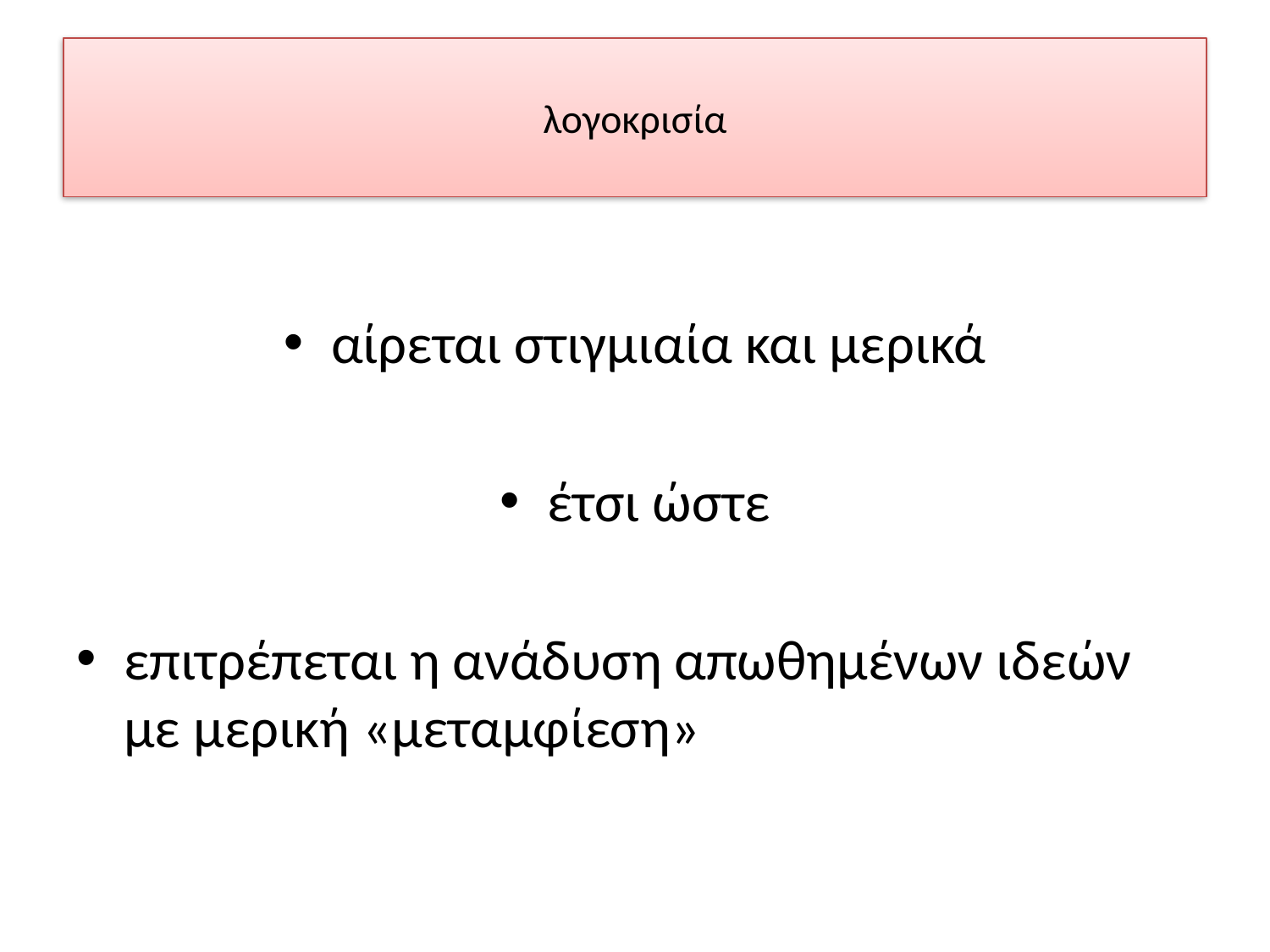

# λογοκρισία

αίρεται στιγμιαία και μερικά

έτσι ώστε

επιτρέπεται η ανάδυση απωθημένων ιδεών με μερική «μεταμφίεση»